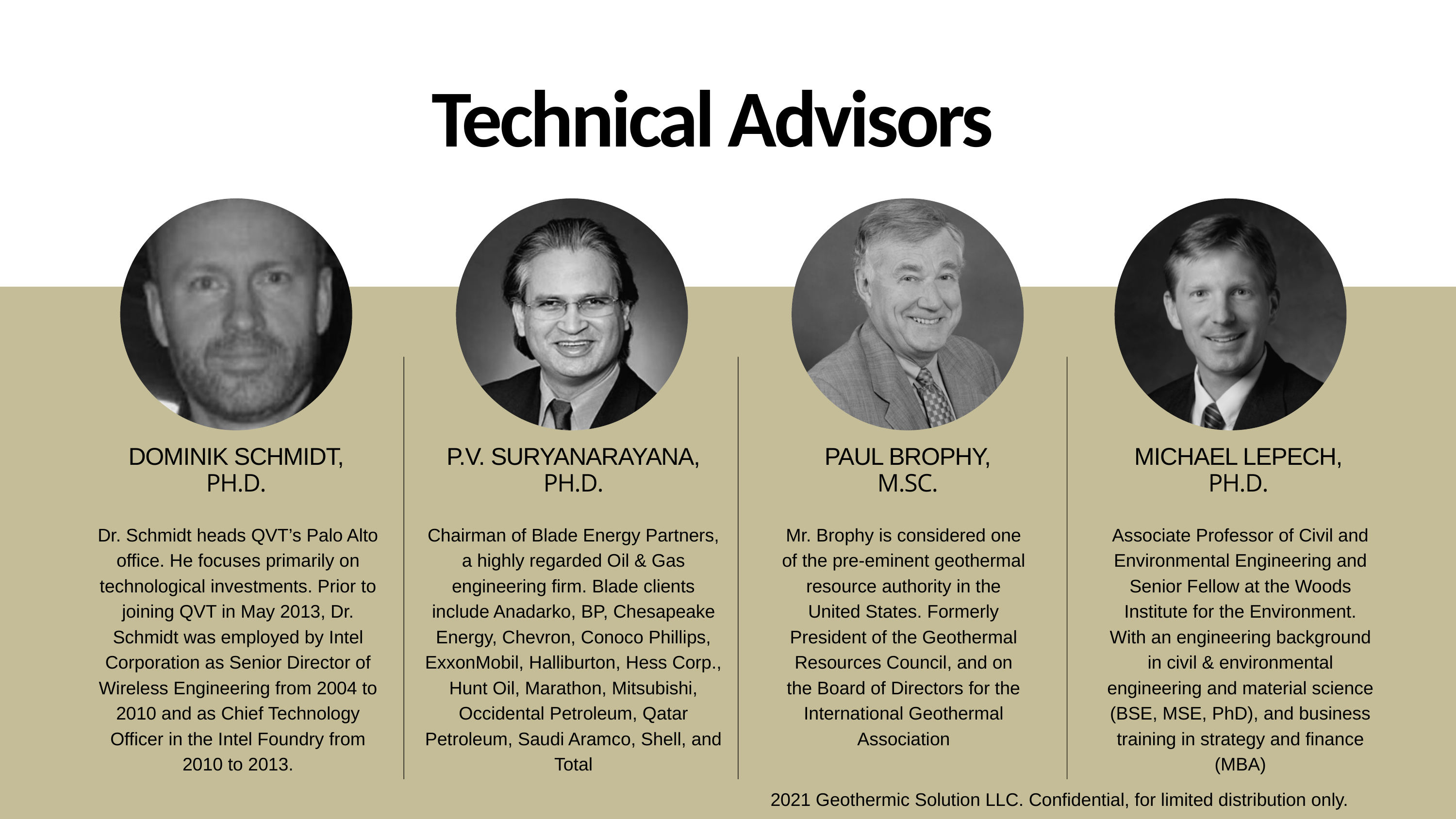

Technical Advisors

DOMINIK SCHMIDT,
PH.D.
P.V. SURYANARAYANA,
PH.D.
PAUL BROPHY,
M.SC.
MICHAEL LEPECH,
PH.D.
Dr. Schmidt heads QVT’s Palo Alto office. He focuses primarily on technological investments. Prior to joining QVT in May 2013, Dr. Schmidt was employed by Intel Corporation as Senior Director of Wireless Engineering from 2004 to 2010 and as Chief Technology Officer in the Intel Foundry from 2010 to 2013.
Chairman of Blade Energy Partners, a highly regarded Oil & Gas engineering firm. Blade clients include Anadarko, BP, Chesapeake Energy, Chevron, Conoco Phillips, ExxonMobil, Halliburton, Hess Corp., Hunt Oil, Marathon, Mitsubishi, Occidental Petroleum, Qatar Petroleum, Saudi Aramco, Shell, and Total

Mr. Brophy is considered one of the pre-eminent geothermal resource authority in the United States. Formerly President of the Geothermal Resources Council, and on the Board of Directors for the International Geothermal Association
Associate Professor of Civil and Environmental Engineering and Senior Fellow at the Woods Institute for the Environment. With an engineering background in civil & environmental engineering and material science (BSE, MSE, PhD), and business training in strategy and finance (MBA)
2021 Geothermic Solution LLC. Confidential, for limited distribution only.